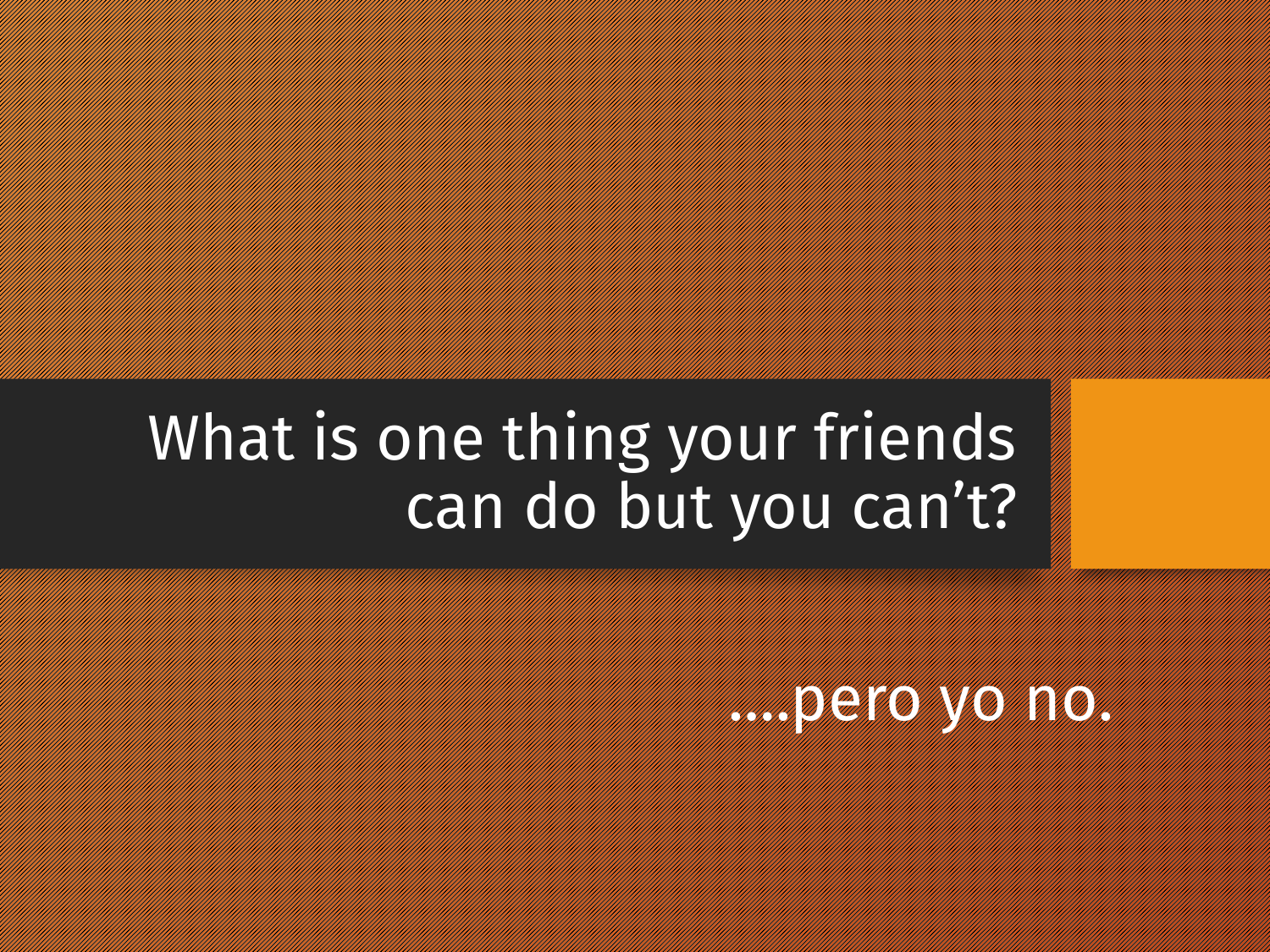

# What is one thing your friends can do but you can’t?
….pero yo no.